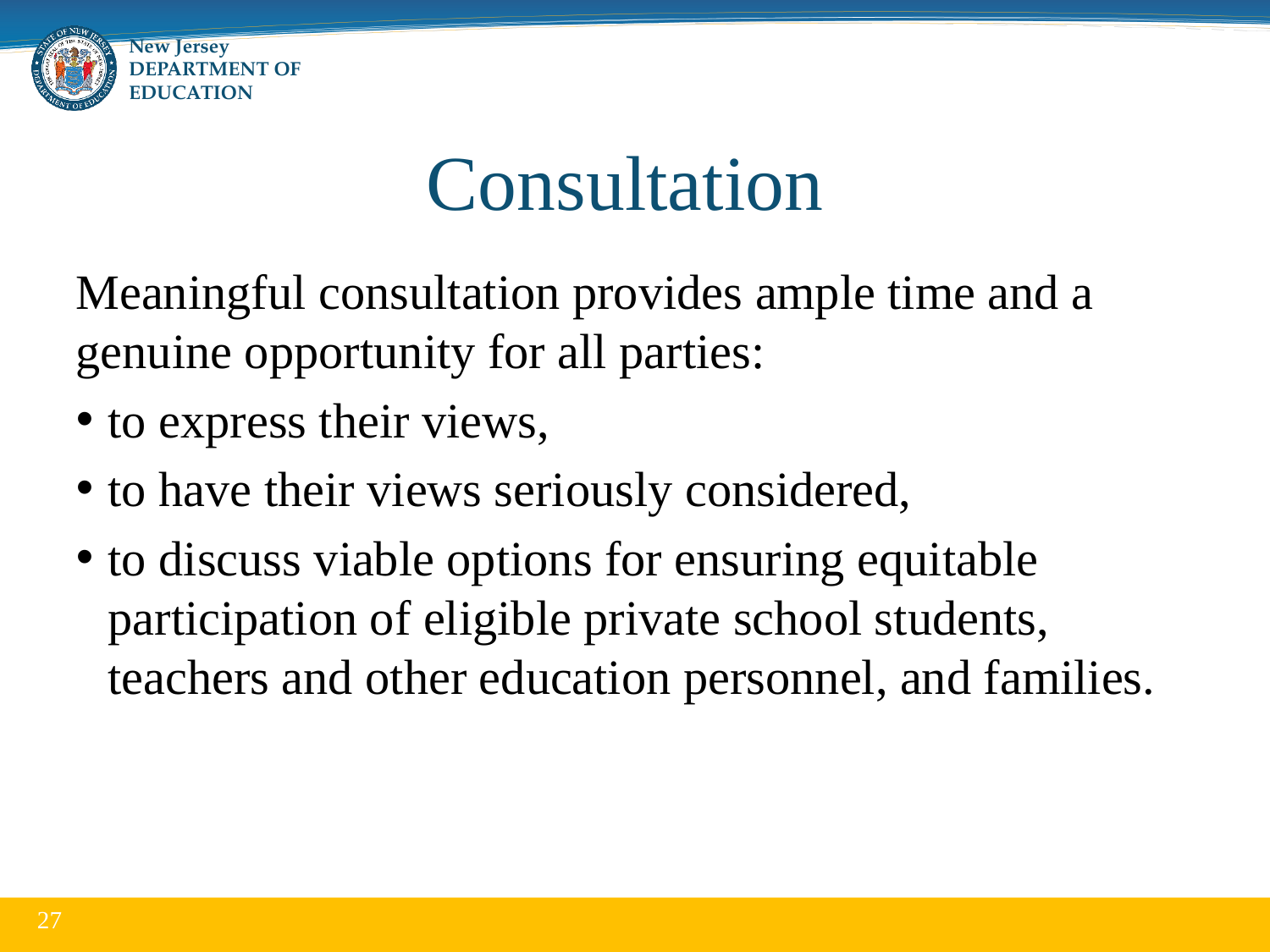

# Consultation
Meaningful consultation provides ample time and a genuine opportunity for all parties:
to express their views,
to have their views seriously considered,
to discuss viable options for ensuring equitable participation of eligible private school students, teachers and other education personnel, and families.